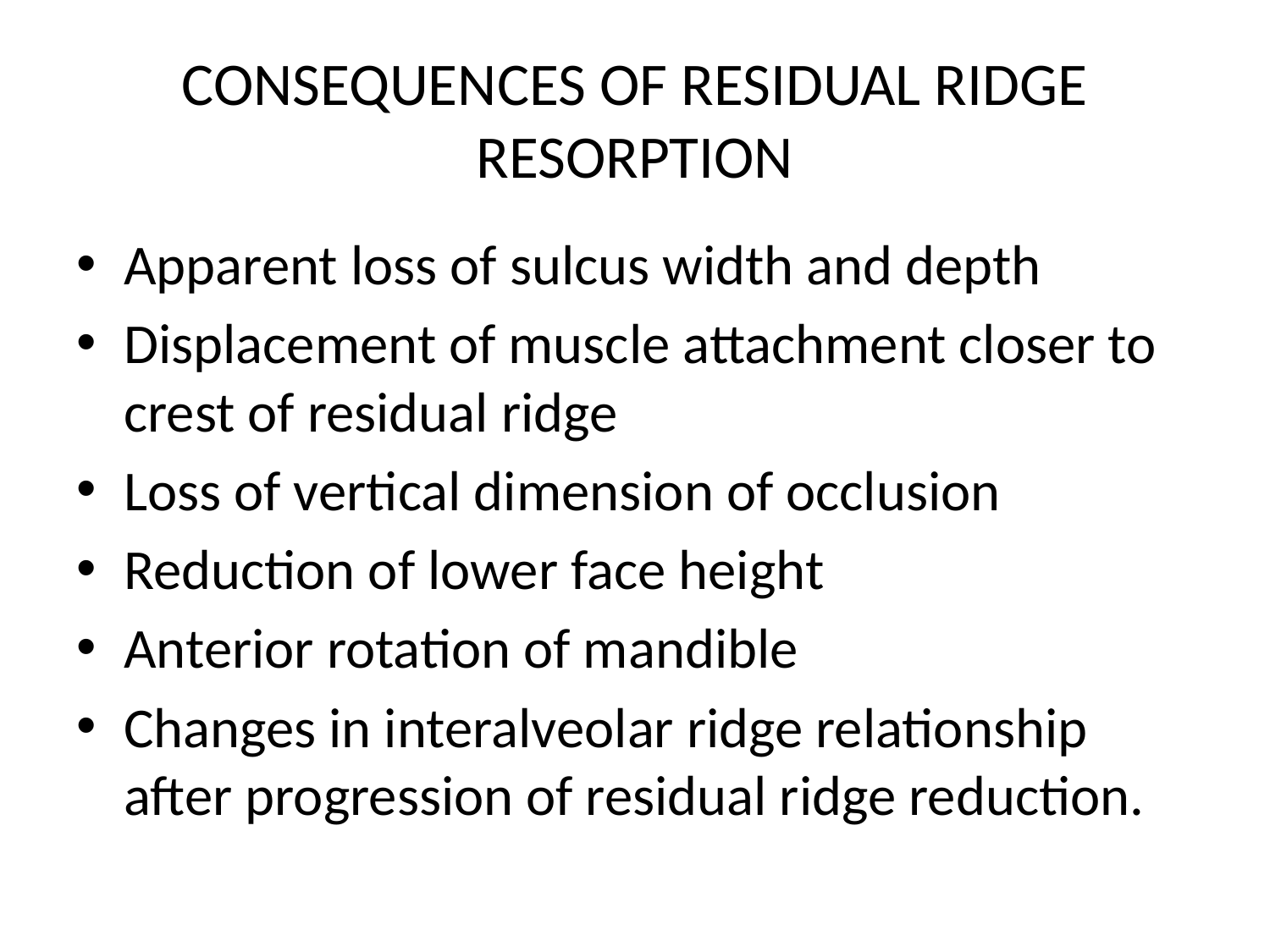

# CONSEQUENCES OF RESIDUAL RIDGE RESORPTION
Apparent loss of sulcus width and depth
Displacement of muscle attachment closer to crest of residual ridge
Loss of vertical dimension of occlusion
Reduction of lower face height
Anterior rotation of mandible
Changes in interalveolar ridge relationship after progression of residual ridge reduction.